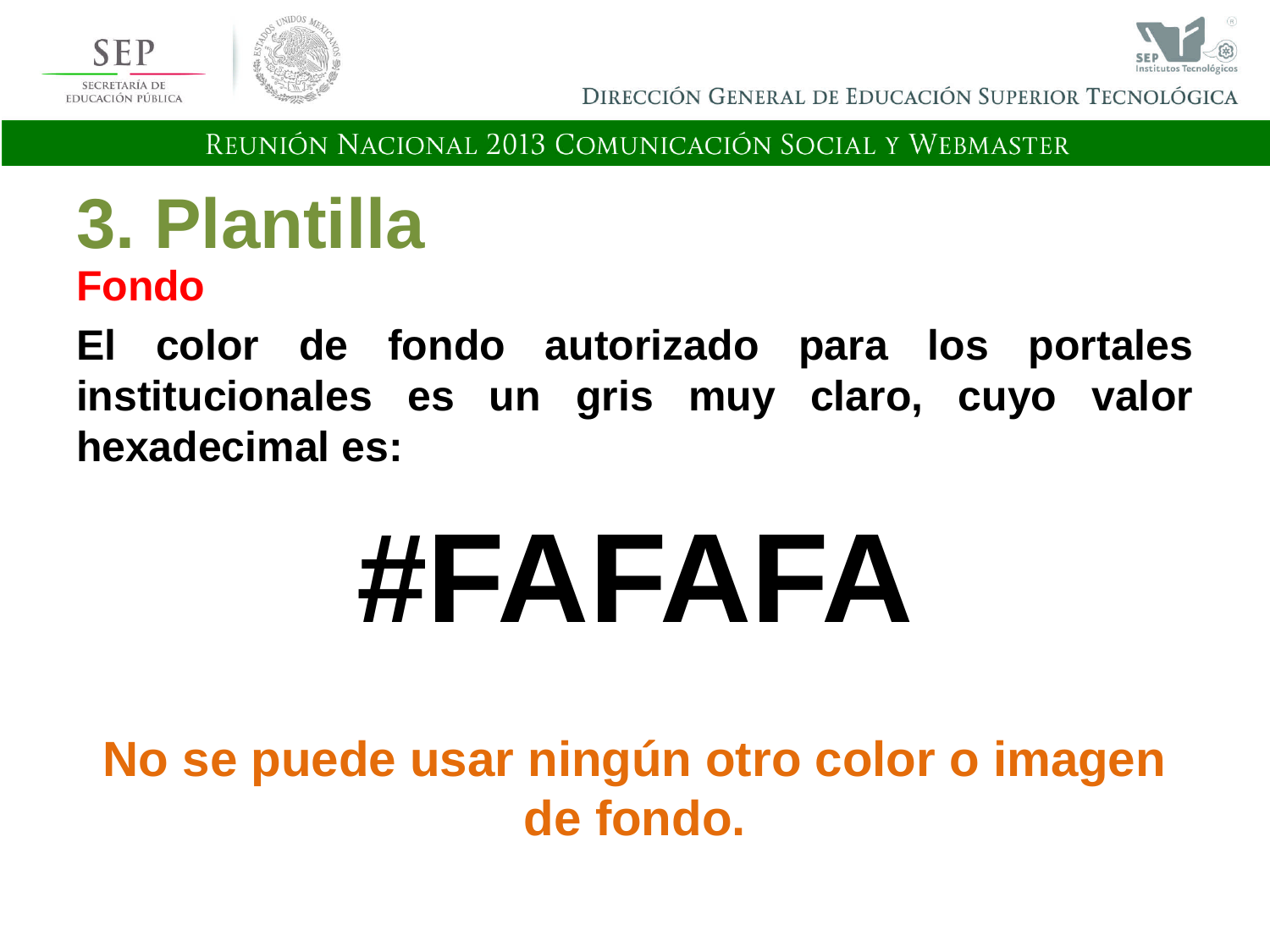

# 3. Plantilla
Fondo
El color de fondo autorizado para los portales institucionales es un gris muy claro, cuyo valor hexadecimal es:
#FAFAFA

No se puede usar ningún otro color o imagen de fondo.